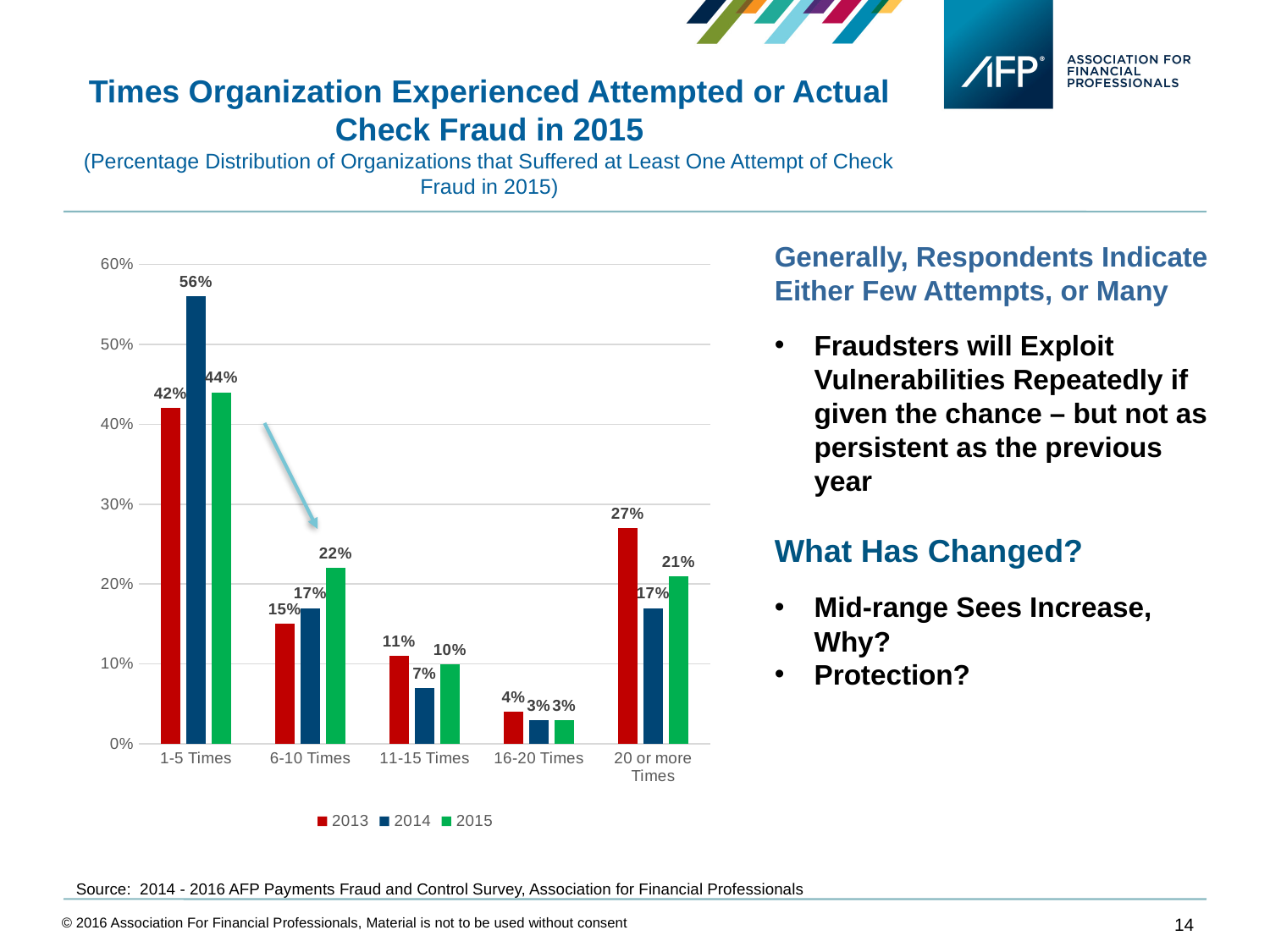

Times Organization Experienced Attempted or Actual Check Fraud in 2015
(Percentage Distribution of Organizations that Suffered at Least One Attempt of Check Fraud in 2015)
Generally, Respondents Indicate Either Few Attempts, or Many

Fraudsters will Exploit Vulnerabilities Repeatedly if given the chance – but not as persistent as the previous year

What Has Changed?

Mid-range Sees Increase,  Why?
Protection?

### Chart

| Category | 2013 | 2014 | 2015 |
|---|---|---|---|
| 1-5 Times | 0.42 | 0.56 | 0.44 |
| 6-10 Times | 0.15 | 0.17 | 0.22 |
| 11-15 Times | 0.11 | 0.07 | 0.1 |
| 16-20 Times | 0.04 | 0.03 | 0.03 |
| 20 or more Times | 0.27 | 0.17 | 0.21 |
Source:  2014 - 2016 AFP Payments Fraud and Control Survey, Association for Financial Professionals
© 2016 Association For Financial Professionals, Material is not to be used without consent
14